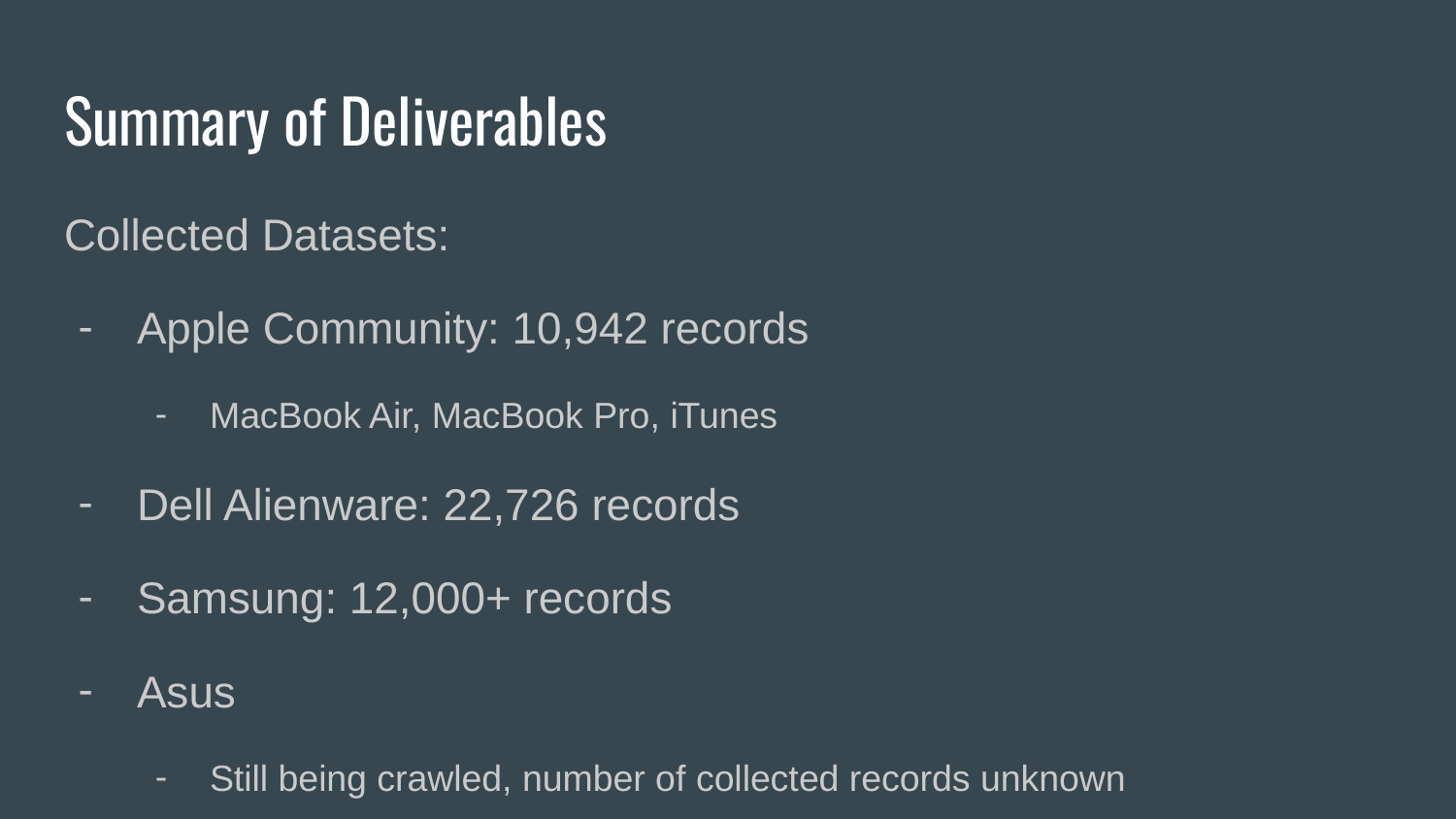

# Summary of Deliverables
Collected Datasets:
Apple Community: 10,942 records
MacBook Air, MacBook Pro, iTunes
Dell Alienware: 22,726 records
Samsung: 12,000+ records
Asus
Still being crawled, number of collected records unknown
Around 1 million available